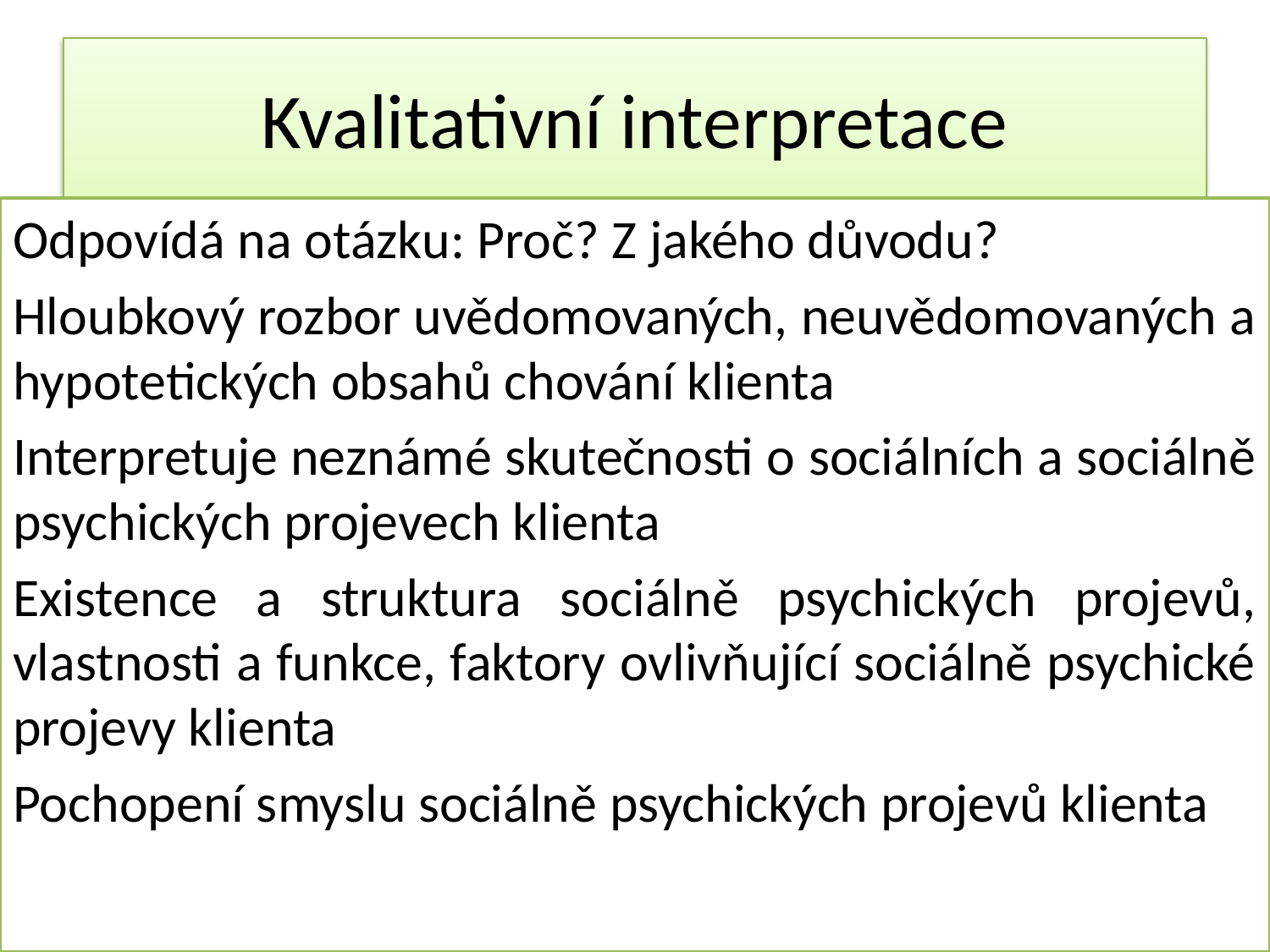

# Kvalitativní interpretace
Odpovídá na otázku: Proč? Z jakého důvodu?
Hloubkový rozbor uvědomovaných, neuvědomovaných a hypotetických obsahů chování klienta
Interpretuje neznámé skutečnosti o sociálních a sociálně psychických projevech klienta
Existence a struktura sociálně psychických projevů, vlastnosti a funkce, faktory ovlivňující sociálně psychické projevy klienta
Pochopení smyslu sociálně psychických projevů klienta